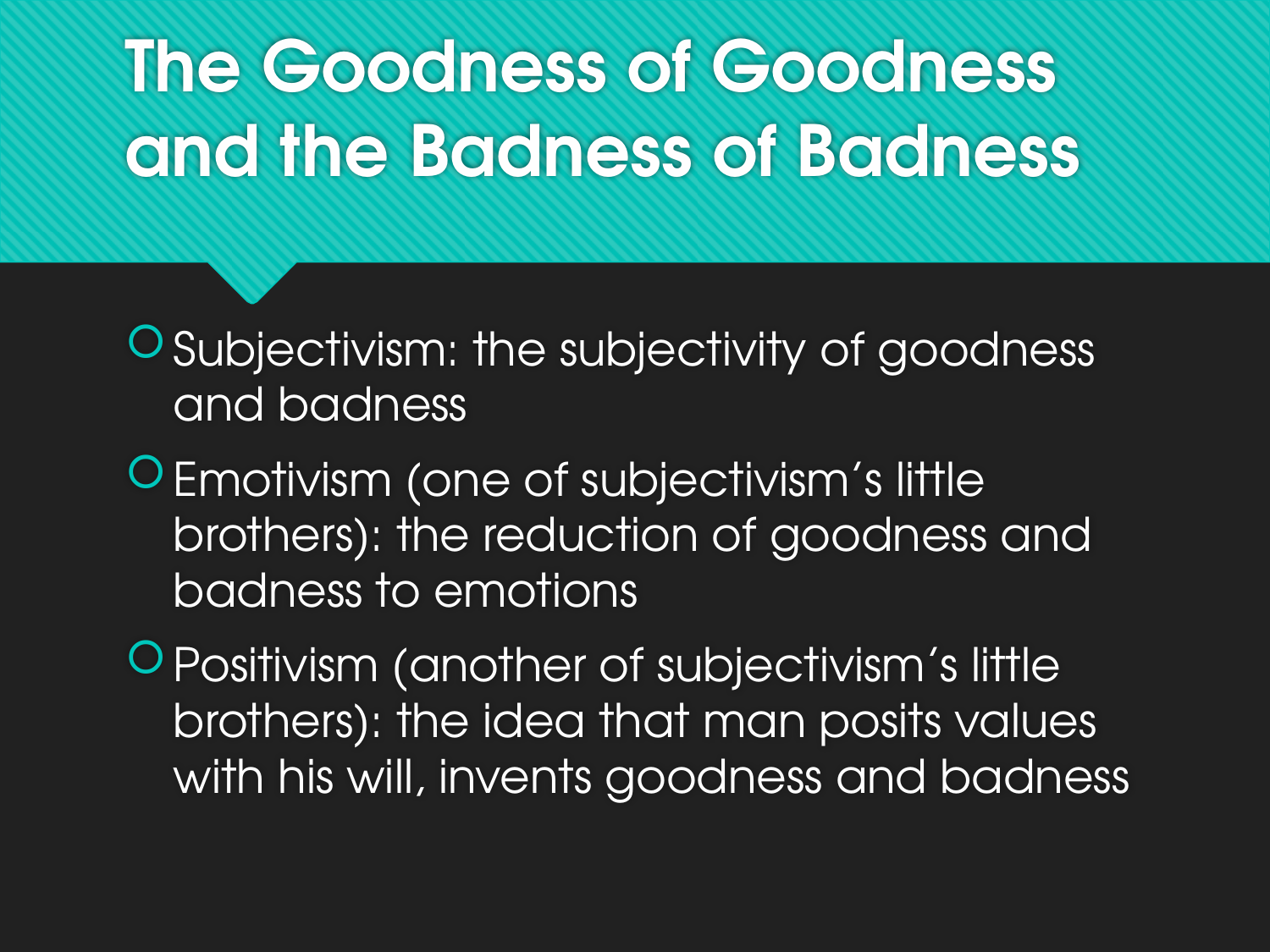

# The Goodness of Goodness and the Badness of Badness
Subjectivism: the subjectivity of goodness and badness
Emotivism (one of subjectivism’s little brothers): the reduction of goodness and badness to emotions
Positivism (another of subjectivism’s little brothers): the idea that man posits values with his will, invents goodness and badness